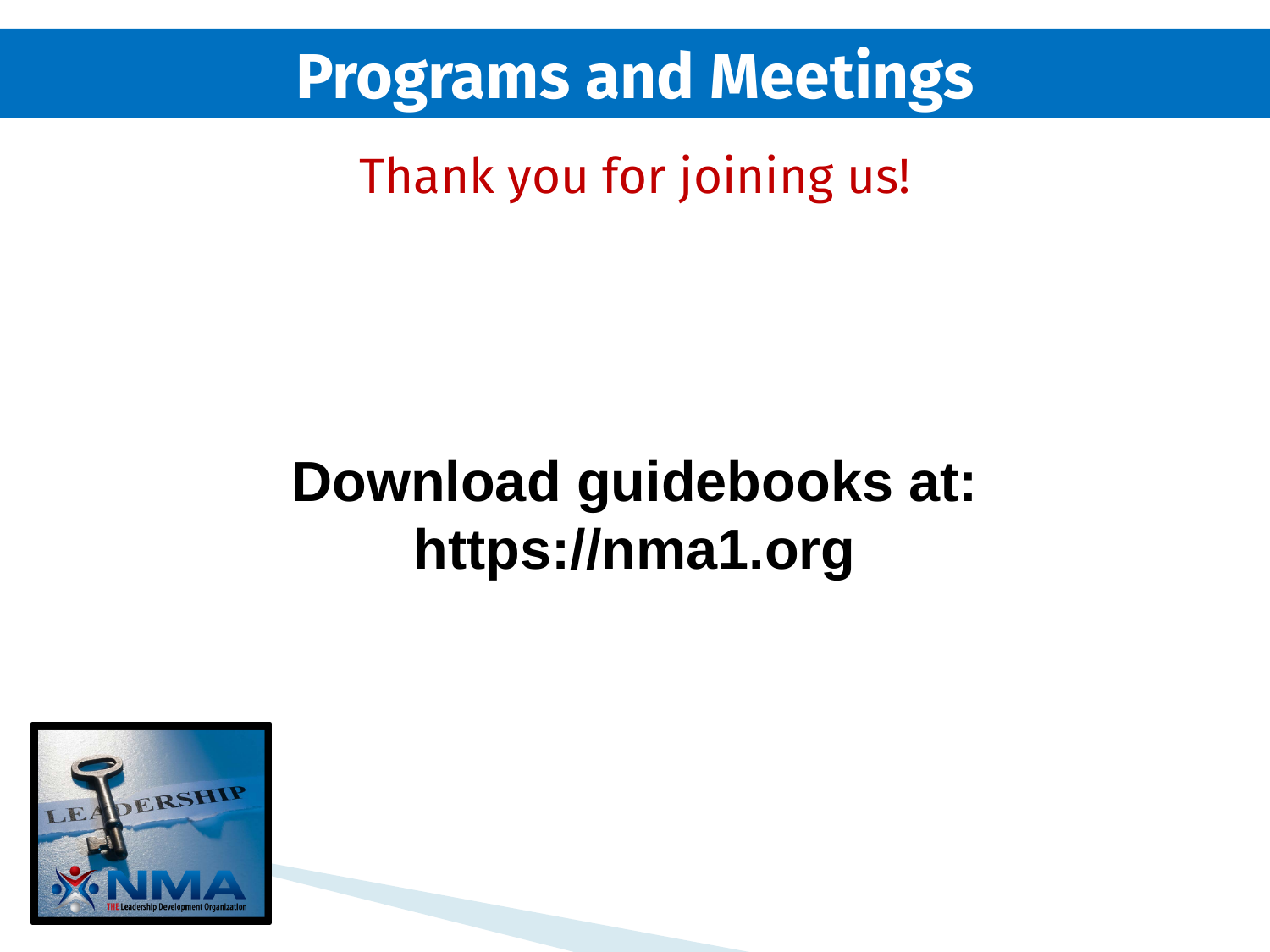

Programs and Meetings
Thank you for joining us!
Download guidebooks at:
https://nma1.org